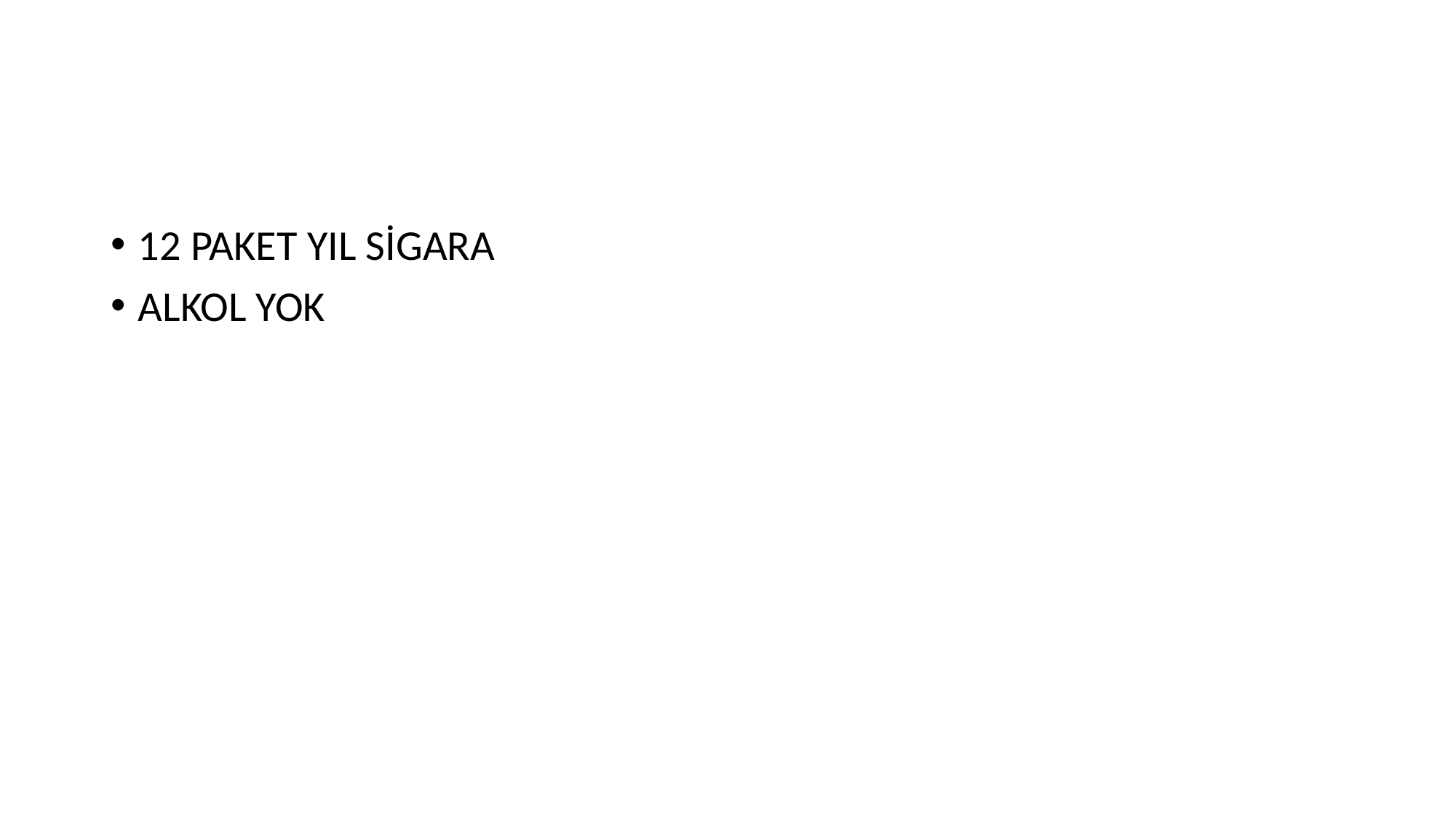

#
12 PAKET YIL SİGARA
ALKOL YOK